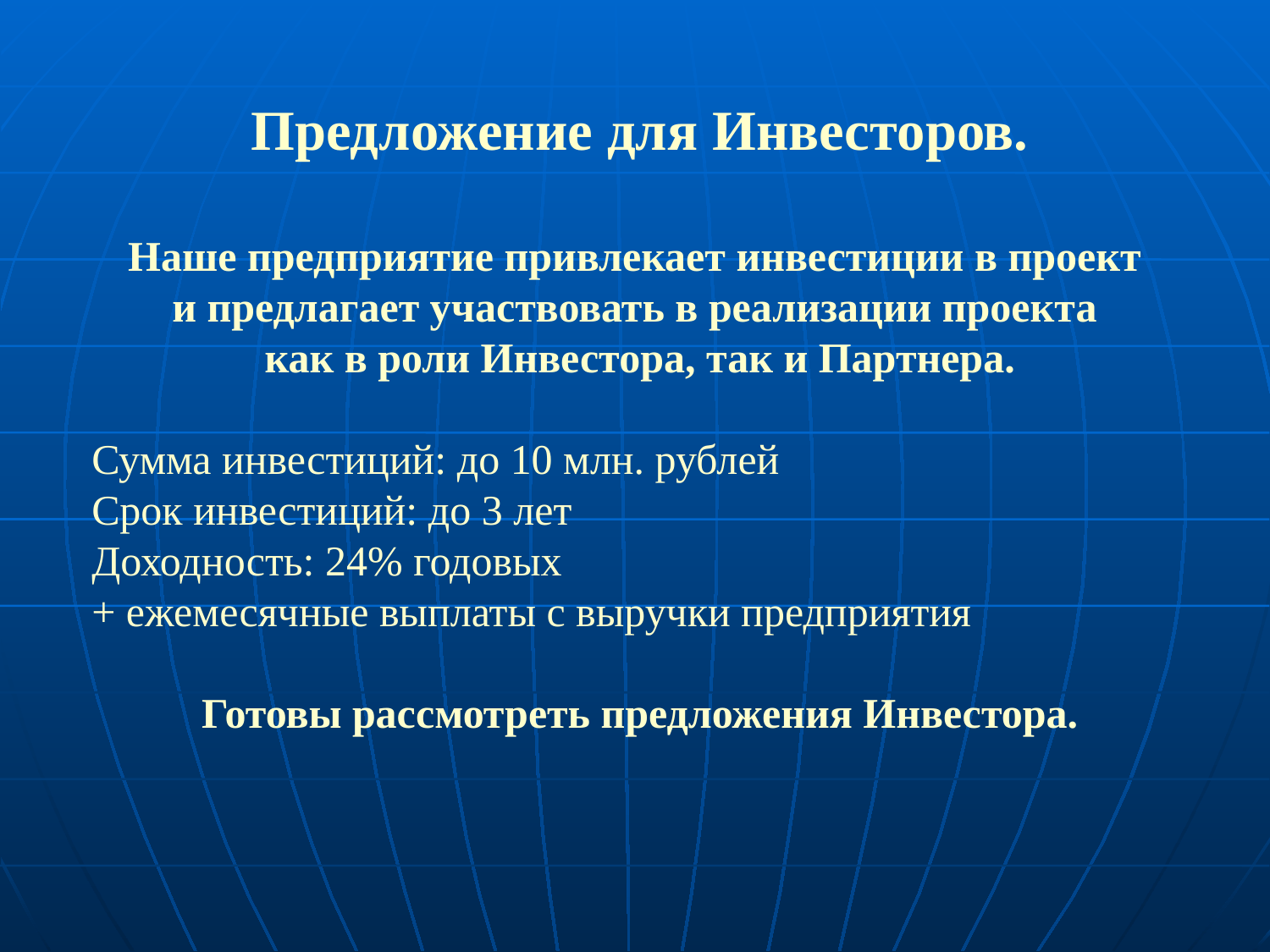

Предложение для Инвесторов.

Наше предприятие привлекает инвестиции в проект
и предлагает участвовать в реализации проекта
как в роли Инвестора, так и Партнера.

Сумма инвестиций: до 10 млн. рублей
Срок инвестиций: до 3 лет
Доходность: 24% годовых
+ ежемесячные выплаты с выручки предприятия

Готовы рассмотреть предложения Инвестора.